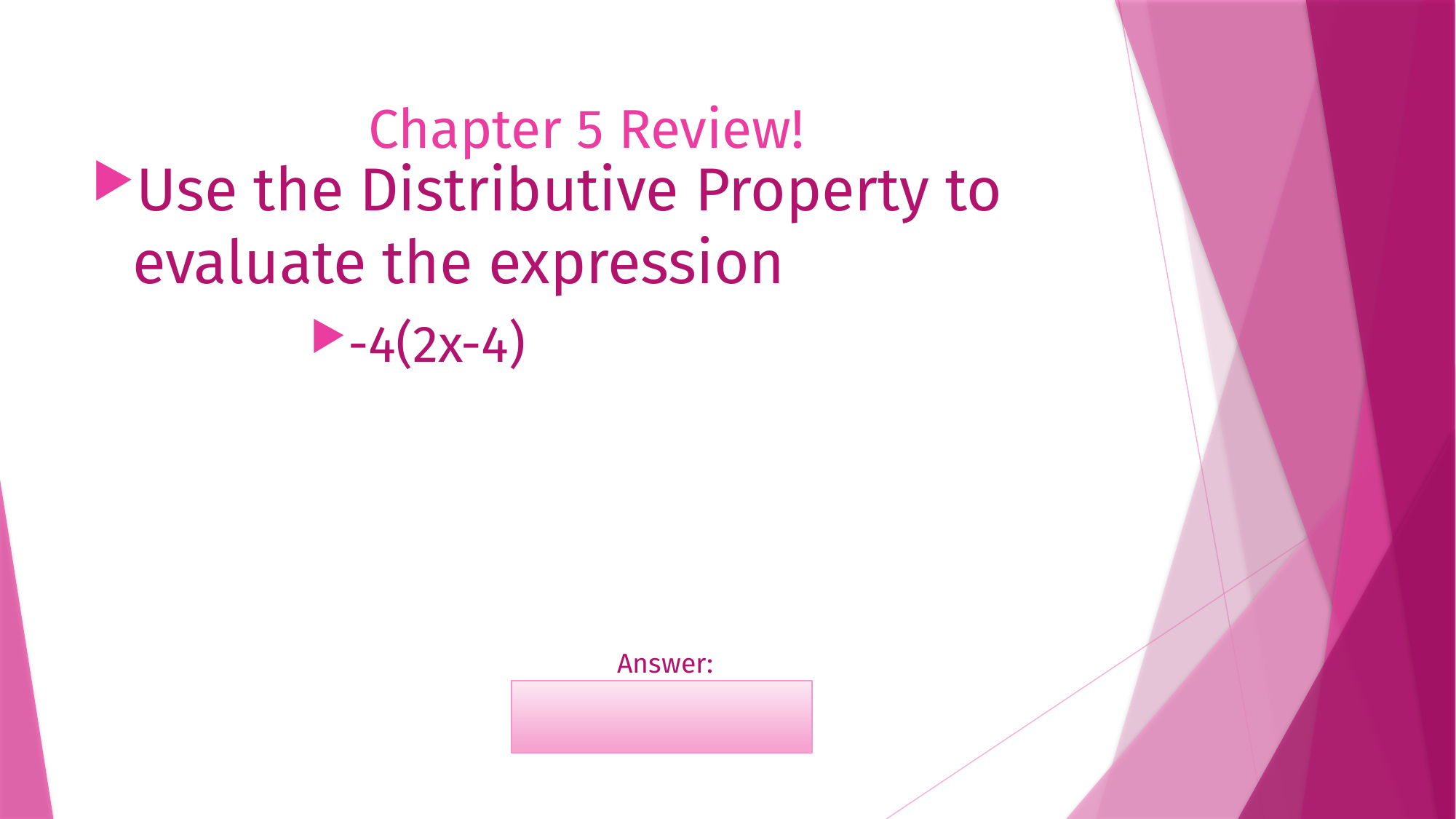

# Chapter 5 Review!
Use the Distributive Property to evaluate the expression
-4(2x-4)
	Answer:
	-8x+16